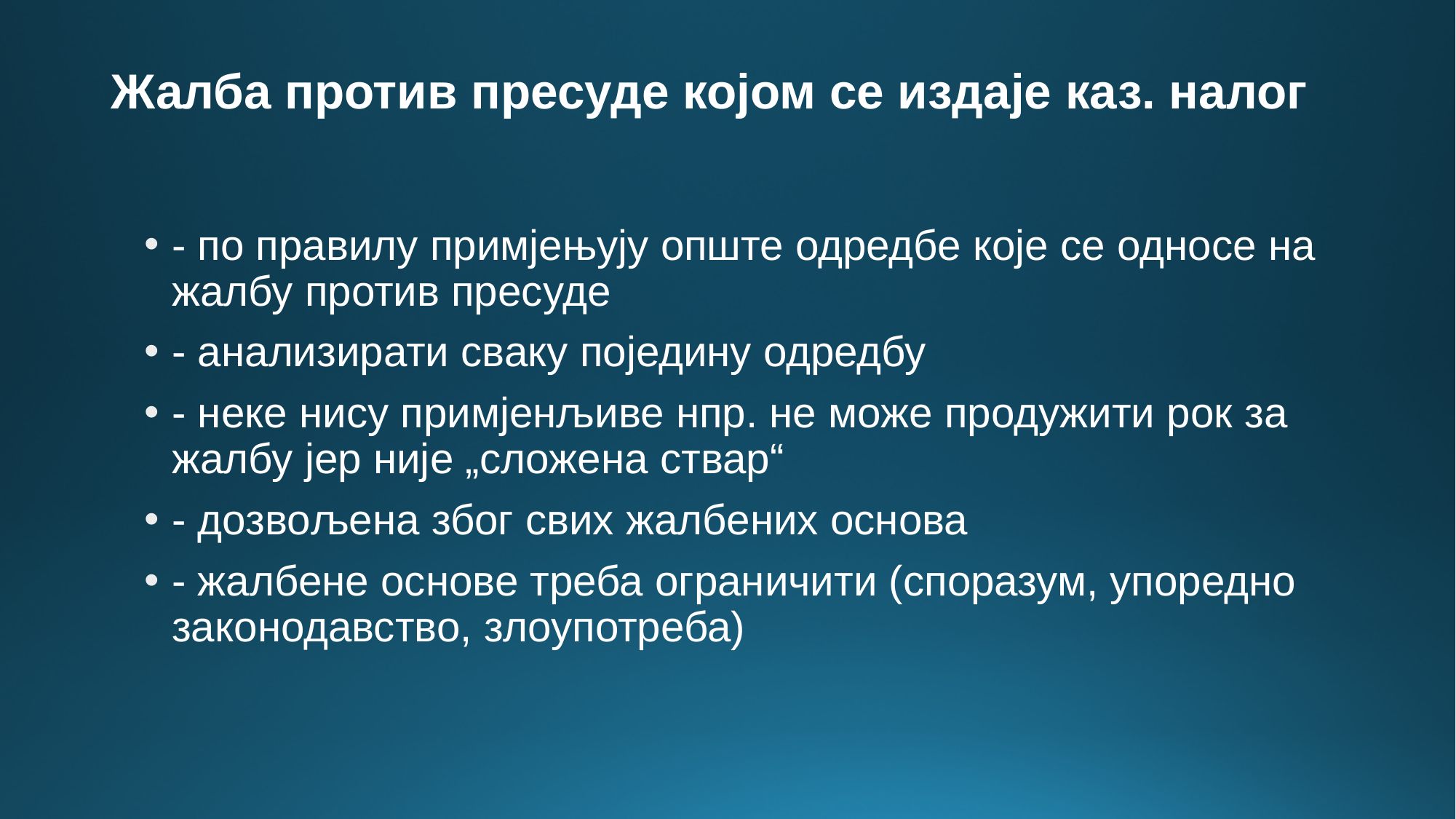

# Жалба против пресуде којом се издаје каз. налог
- по правилу примјењују опште одредбе које се односе на жалбу против пресуде
- анализирати сваку поједину одредбу
- неке нису примјенљиве нпр. не може продужити рок за жалбу јер није „сложена ствар“
- дозвољена због свих жалбених основа
- жалбене основе треба ограничити (споразум, упоредно законодавство, злоупотреба)